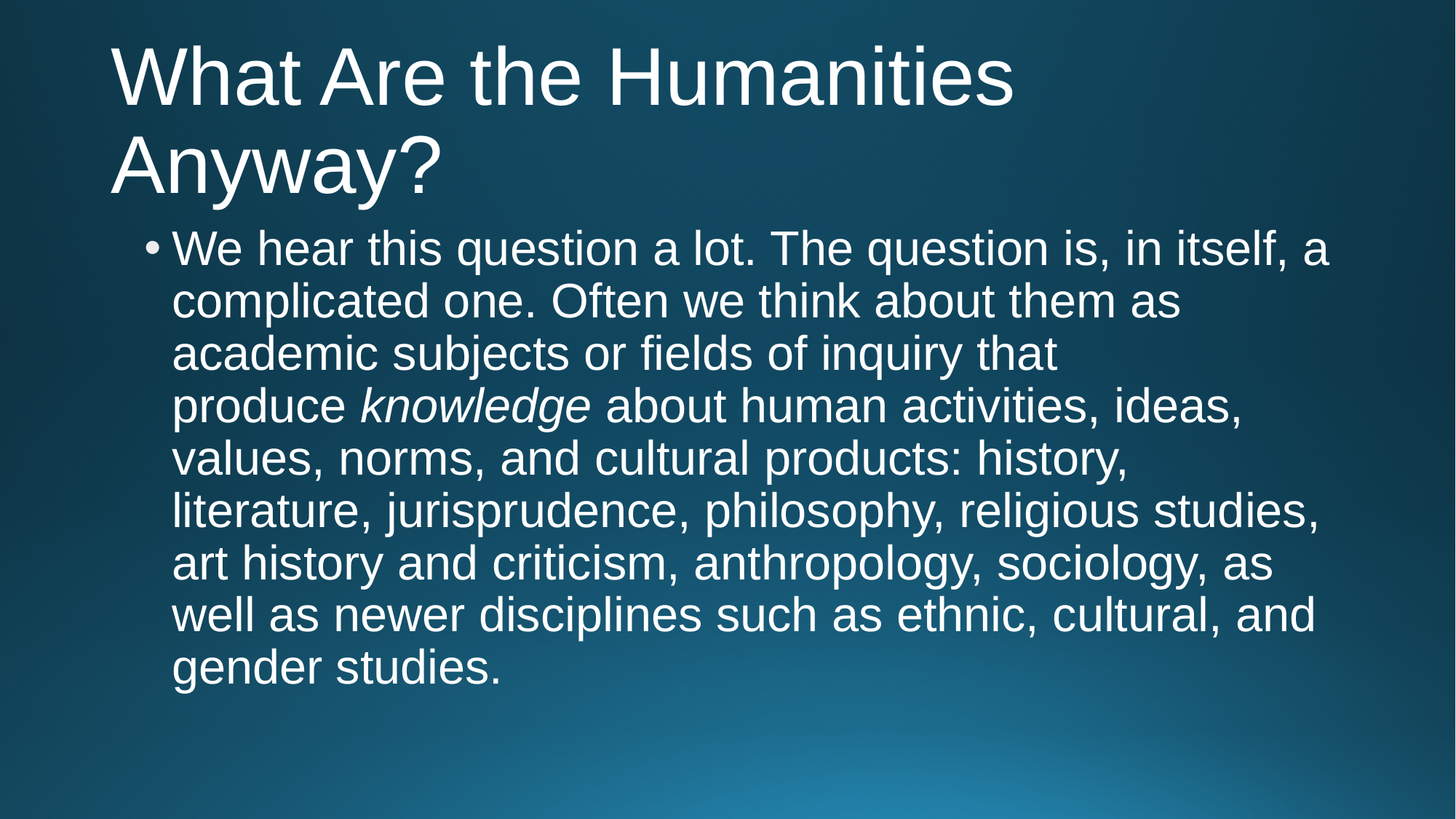

# What Are the Humanities Anyway?
We hear this question a lot. The question is, in itself, a complicated one. Often we think about them as academic subjects or fields of inquiry that produce knowledge about human activities, ideas, values, norms, and cultural products: history, literature, jurisprudence, philosophy, religious studies, art history and criticism, anthropology, sociology, as well as newer disciplines such as ethnic, cultural, and gender studies.